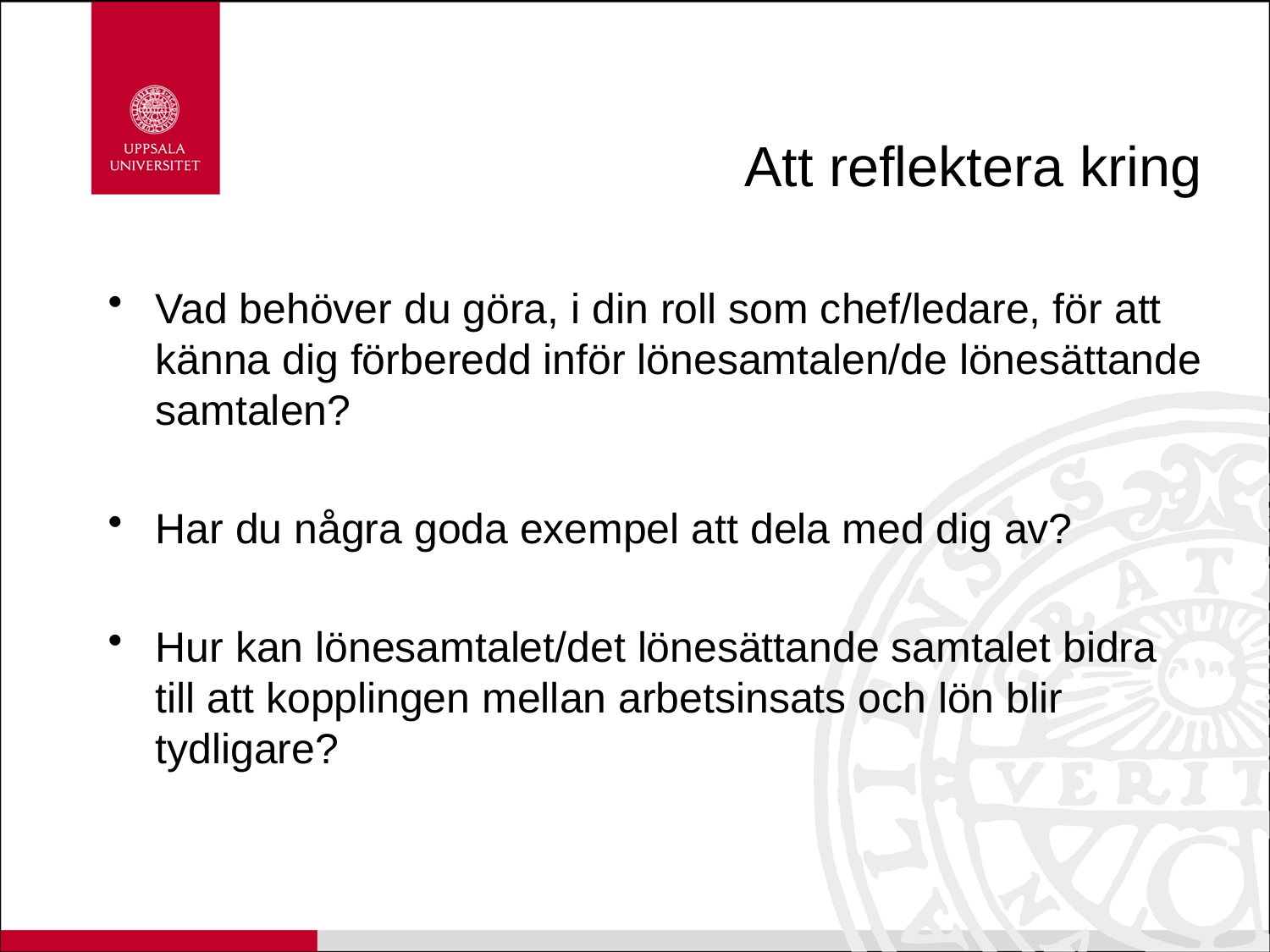

# Att reflektera kring
Vad behöver du göra, i din roll som chef/ledare, för att känna dig förberedd inför lönesamtalen/de lönesättande samtalen?

Har du några goda exempel att dela med dig av?

Hur kan lönesamtalet/det lönesättande samtalet bidra till att kopplingen mellan arbetsinsats och lön blir tydligare?